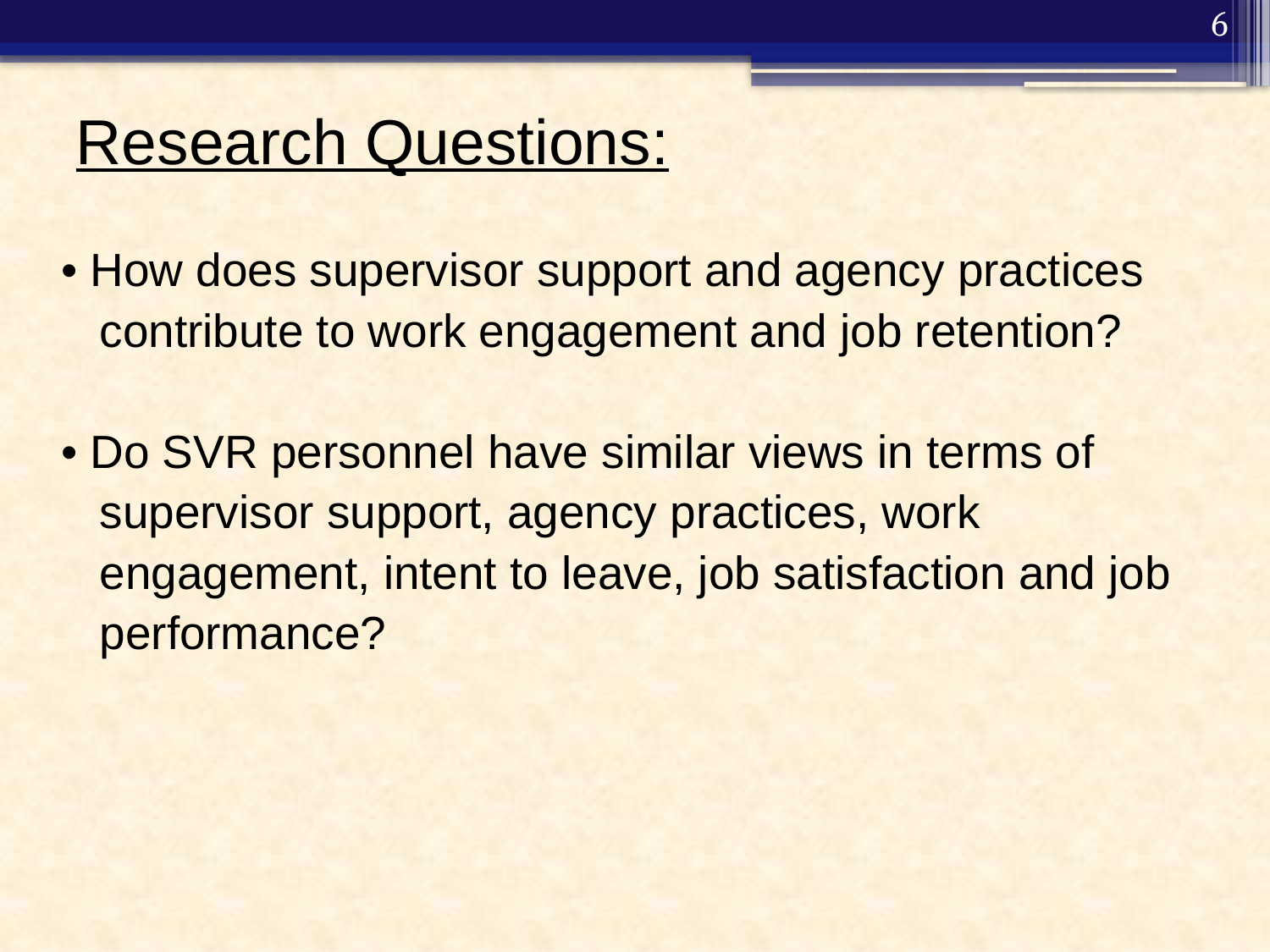

6
# Research Questions:
• How does supervisor support and agency practices
   contribute to work engagement and job retention?

• Do SVR personnel have similar views in terms of
   supervisor support, agency practices, work
   engagement, intent to leave, job satisfaction and job
   performance?